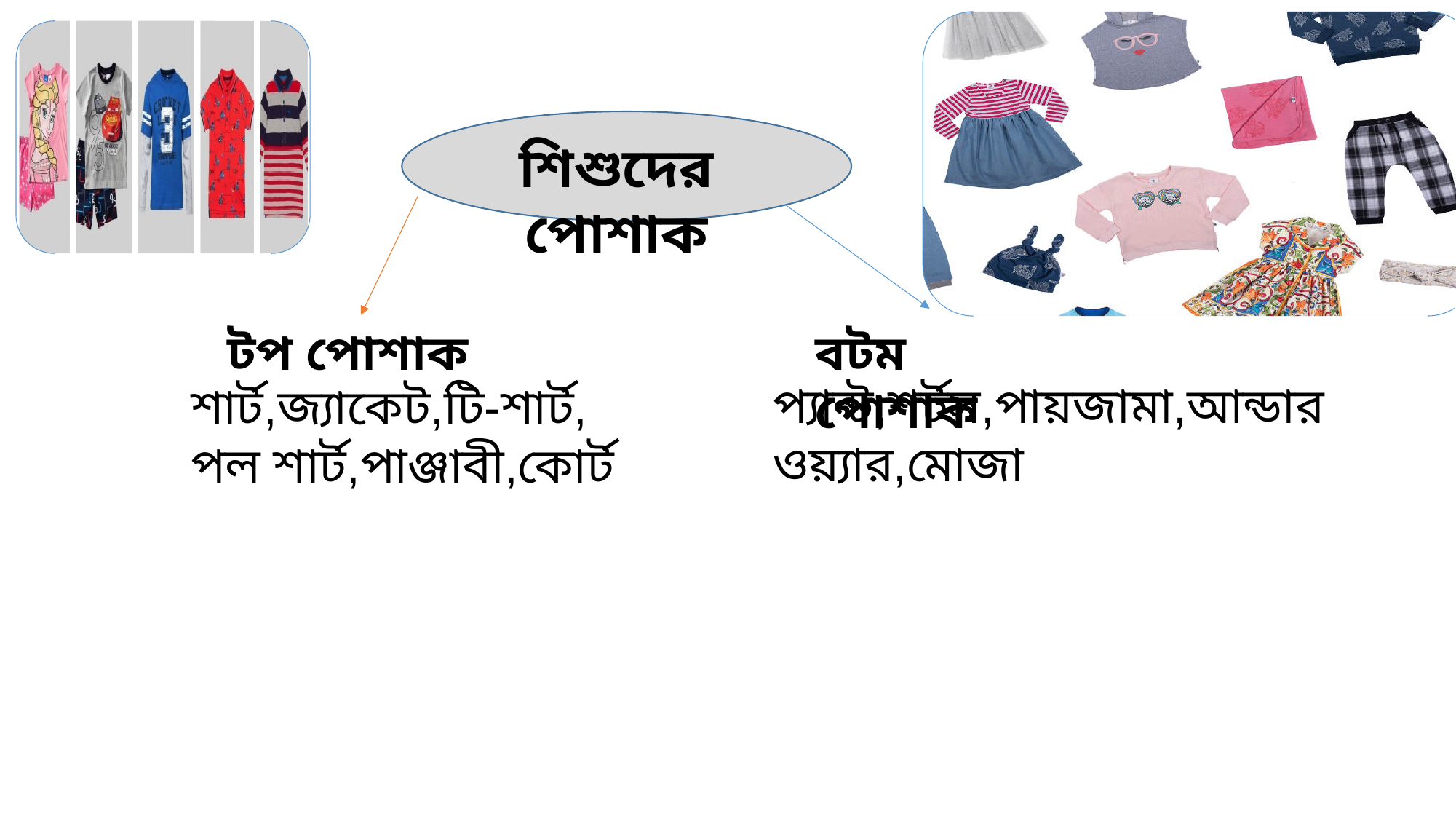

শিশুদের পোশাক
টপ পোশাক
বটম পোশাক
প্যান্ট,শর্টস,পায়জামা,আন্ডার ওয়্যার,মোজা

শার্ট,জ্যাকেট,টি-শার্ট, পল শার্ট,পাঞ্জাবী,কোর্ট